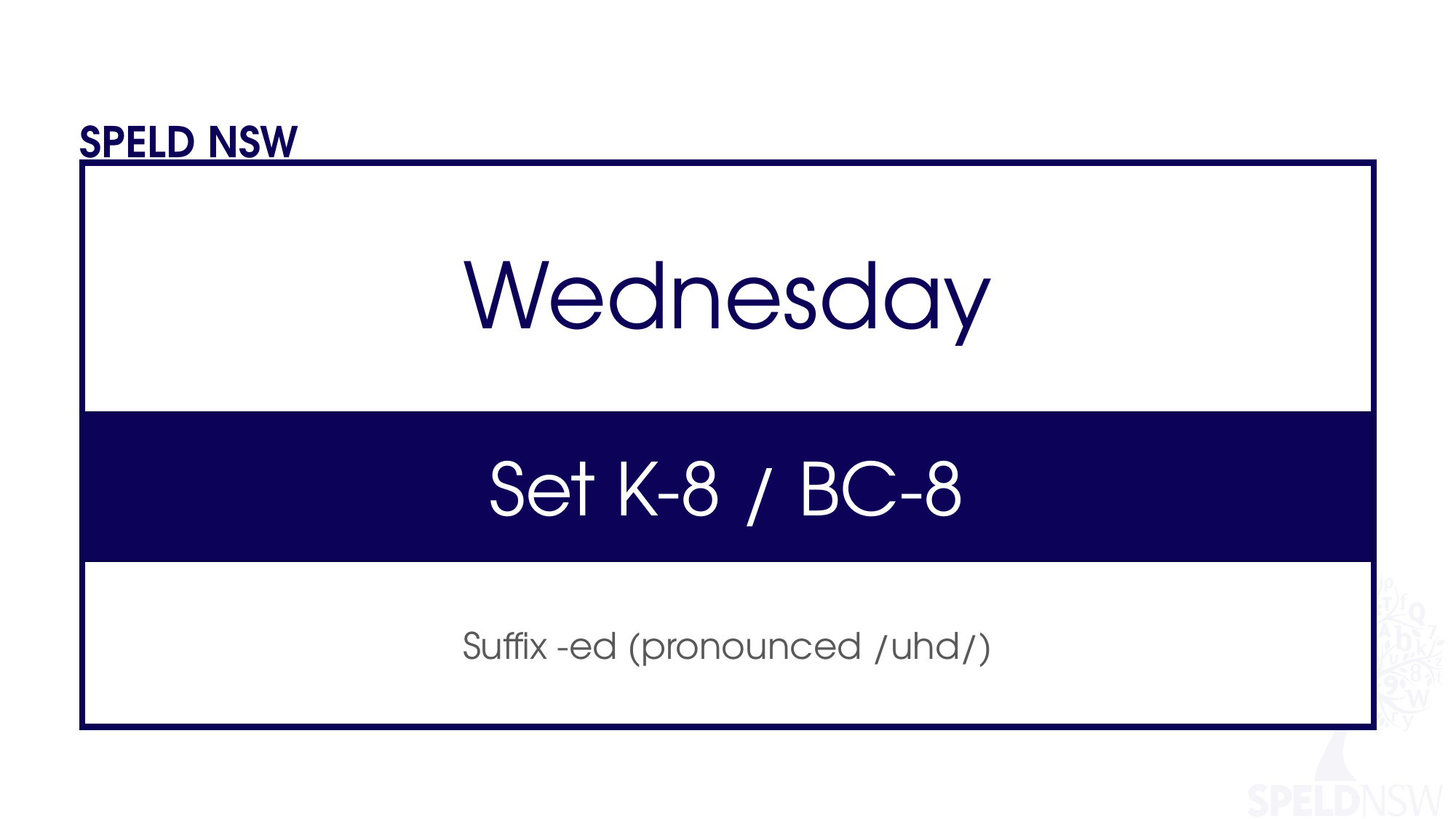

SPELD NSW

Wednesday
# Decode and Blend
Set K-8 / BC-8
Suffix -ed (pronounced /uhd/)